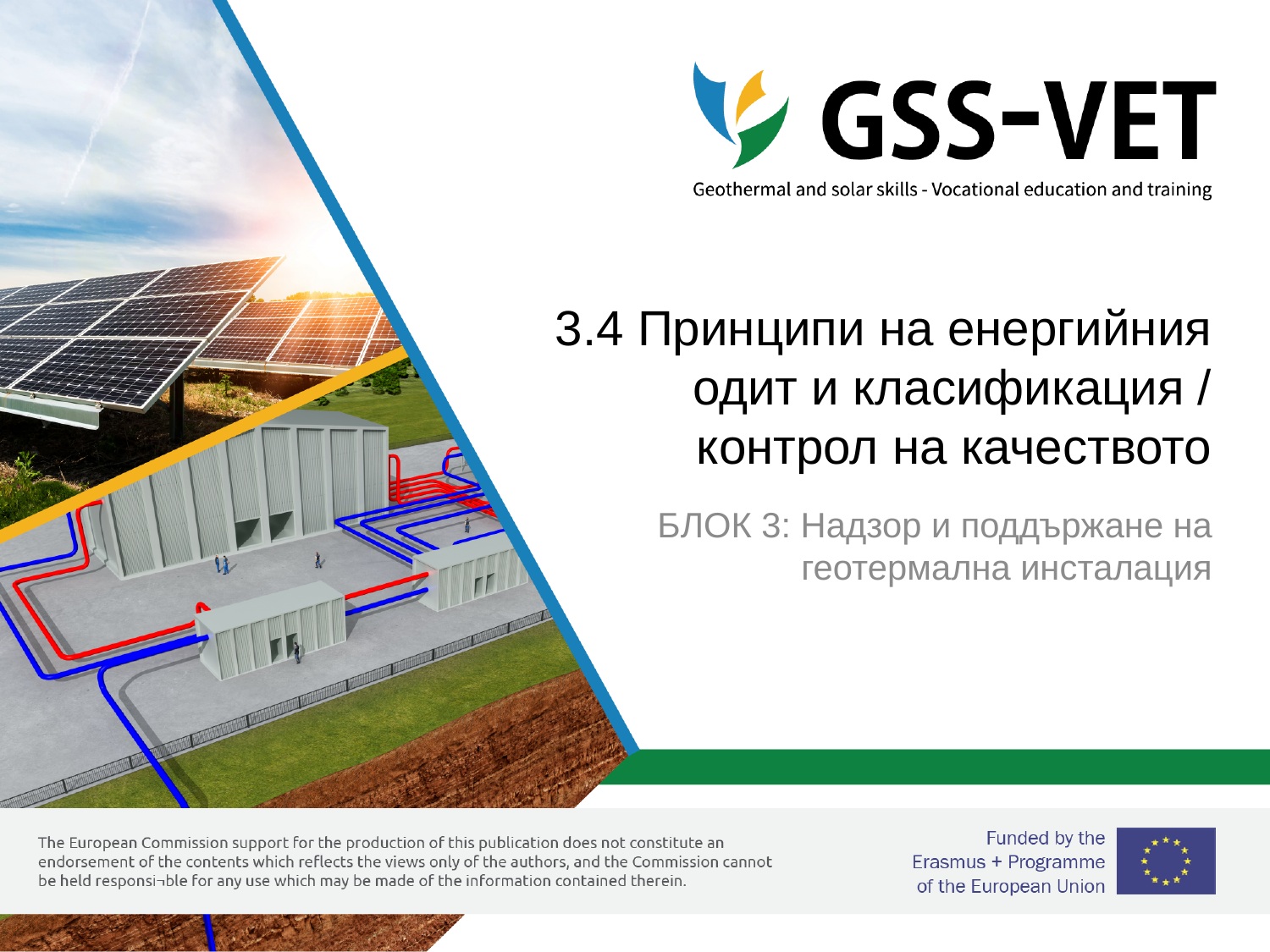

# 3.4 Принципи на енергийния одит и класификация / контрол на качеството
БЛОК 3: Надзор и поддържане на геотермална инсталация